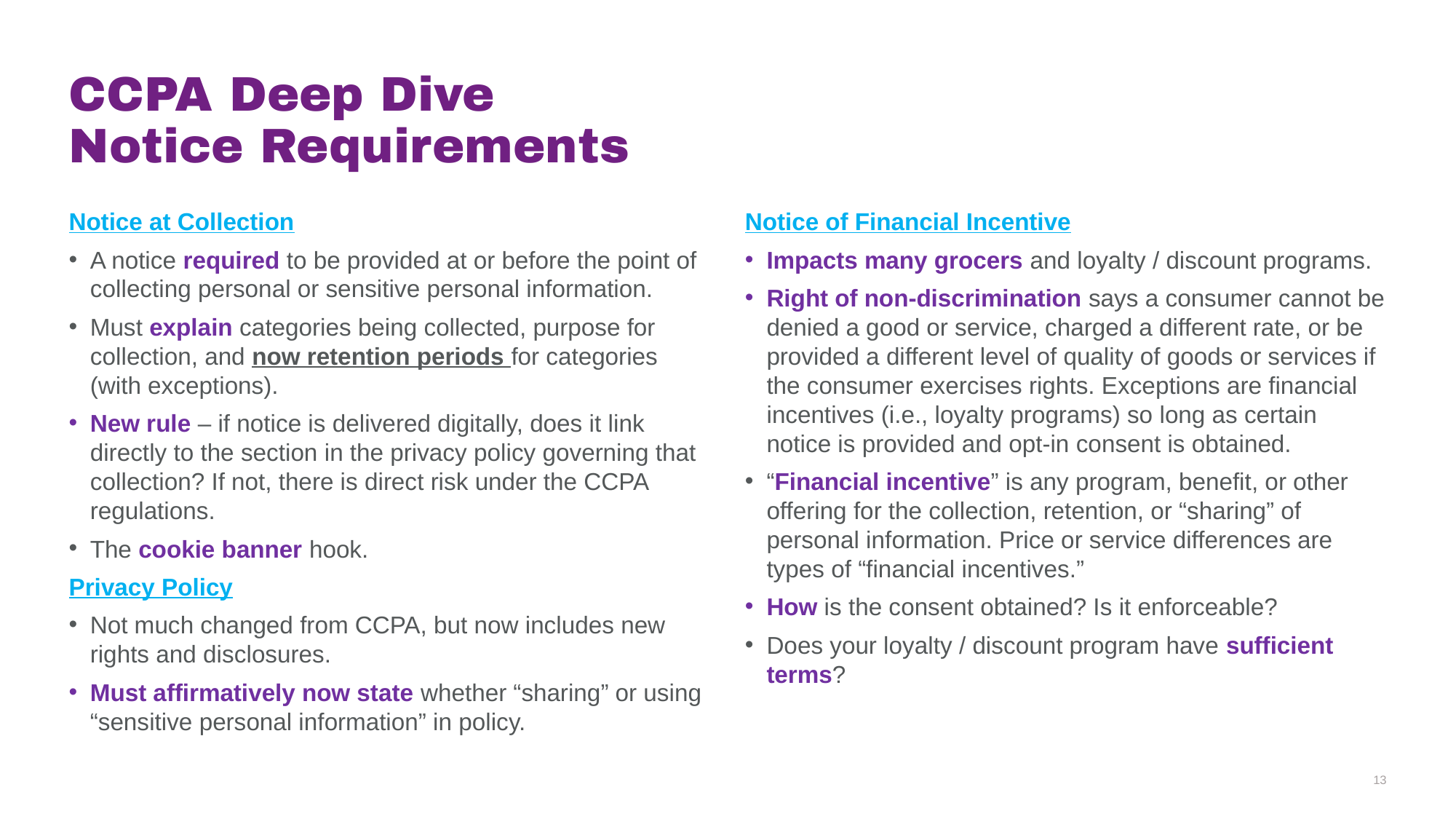

# CCPA Deep Dive Notice Requirements
Notice at Collection
A notice required to be provided at or before the point of collecting personal or sensitive personal information.
Must explain categories being collected, purpose for collection, and now retention periods for categories (with exceptions).
New rule – if notice is delivered digitally, does it link directly to the section in the privacy policy governing that collection? If not, there is direct risk under the CCPA regulations.
The cookie banner hook.
Privacy Policy
Not much changed from CCPA, but now includes new rights and disclosures.
Must affirmatively now state whether “sharing” or using “sensitive personal information” in policy.

Notice of Financial Incentive
Impacts many grocers and loyalty / discount programs.
Right of non-discrimination says a consumer cannot be denied a good or service, charged a different rate, or be provided a different level of quality of goods or services if the consumer exercises rights. Exceptions are financial incentives (i.e., loyalty programs) so long as certain notice is provided and opt-in consent is obtained.
“Financial incentive” is any program, benefit, or other offering for the collection, retention, or “sharing” of personal information. Price or service differences are types of “financial incentives.”
How is the consent obtained? Is it enforceable?
Does your loyalty / discount program have sufficient terms?
13